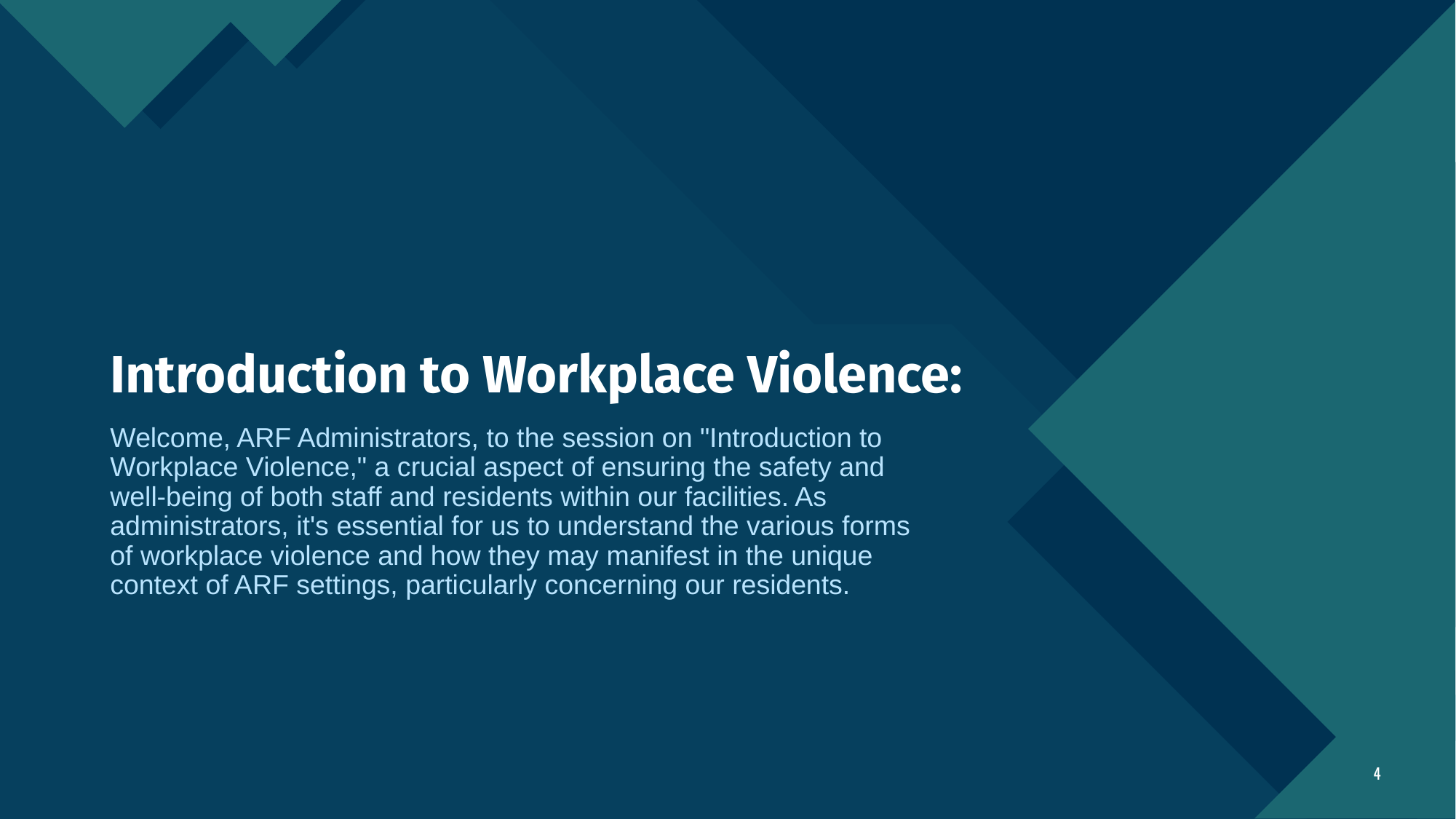

# Introduction to Workplace Violence:
Welcome, ARF Administrators, to the session on "Introduction to Workplace Violence," a crucial aspect of ensuring the safety and well-being of both staff and residents within our facilities. As administrators, it's essential for us to understand the various forms of workplace violence and how they may manifest in the unique context of ARF settings, particularly concerning our residents.
4